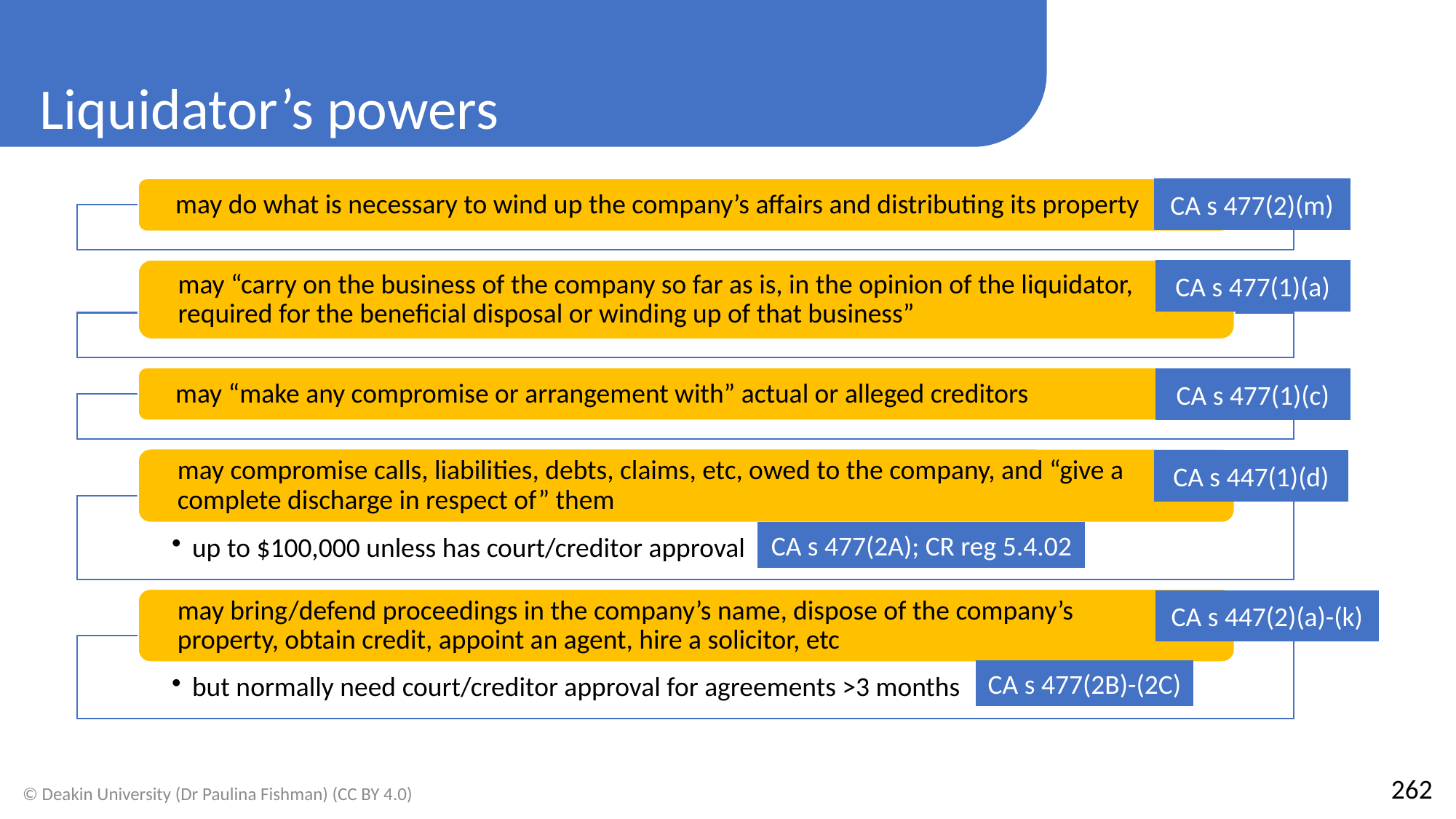

Liquidator’s powers
may do what is necessary to wind up the company’s affairs and distributing its property
may “carry on the business of the company so far as is, in the opinion of the liquidator, required for the beneficial disposal or winding up of that business”
may “make any compromise or arrangement with” actual or alleged creditors
up to $100,000 unless has court/creditor approval
may compromise calls, liabilities, debts, claims, etc, owed to the company, and “give a complete discharge in respect of” them
but normally need court/creditor approval for agreements >3 months
may bring/defend proceedings in the company’s name, dispose of the company’s
property, obtain credit, appoint an agent, hire a solicitor, etc
CA s 477(2)(m)
CA s 477(1)(a)
CA s 477(1)(c)
CA s 447(1)(d)
CA s 477(2A); CR reg 5.4.02
CA s 447(2)(a)-(k)
CA s 477(2B)-(2C)
262
© Deakin University (Dr Paulina Fishman) (CC BY 4.0)